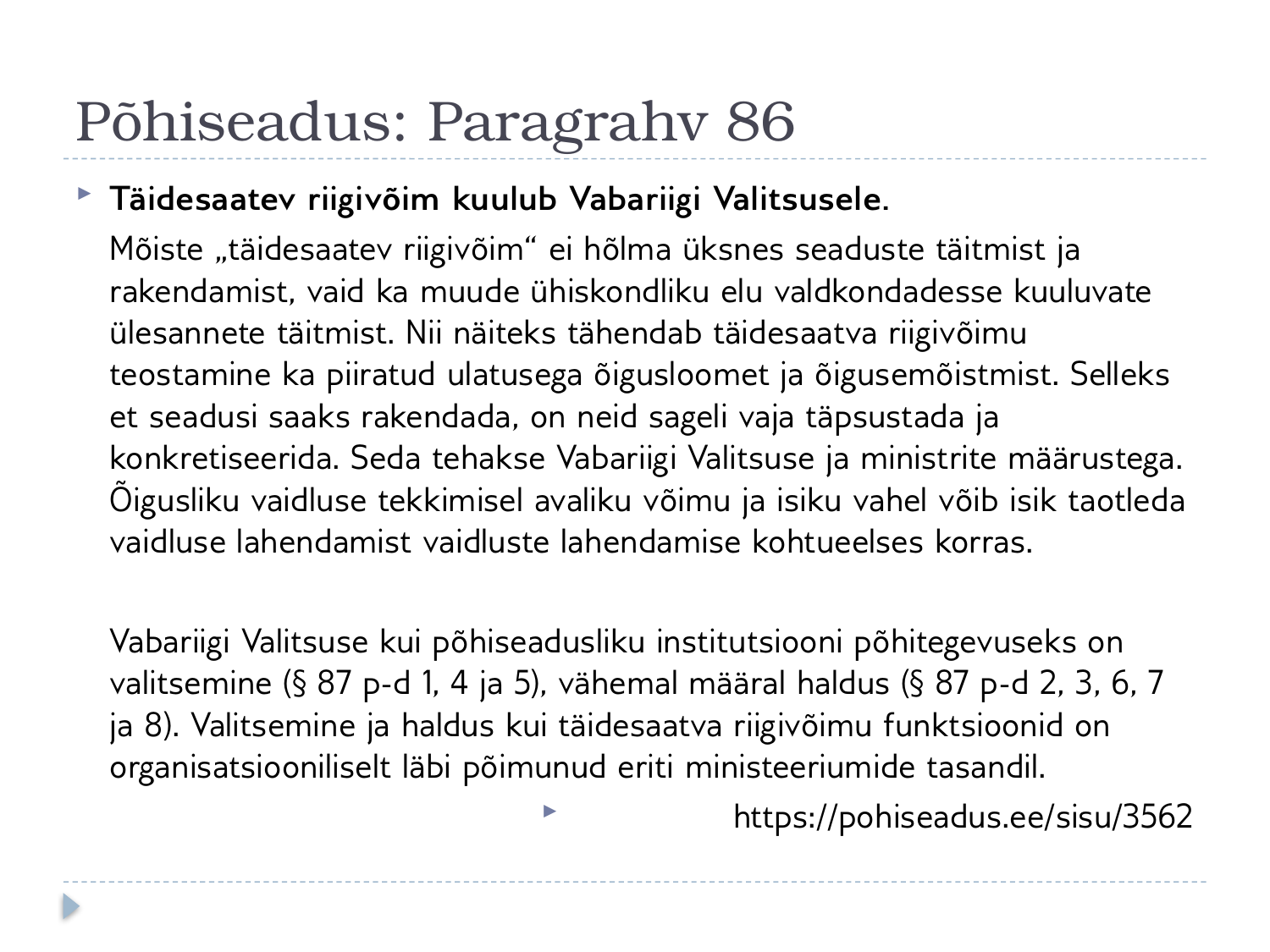

# Põhiseadus: Paragrahv 86
Täidesaatev riigivõim kuulub Vabariigi Valitsusele.
	Mõiste „täidesaatev riigivõim“ ei hõlma üksnes seaduste täitmist ja rakendamist, vaid ka muude ühiskondliku elu valdkondadesse kuuluvate ülesannete täitmist. Nii näiteks tähendab täidesaatva riigivõimu teostamine ka piiratud ulatusega õigusloomet ja õigusemõistmist. Selleks et seadusi saaks rakendada, on neid sageli vaja täpsustada ja konkretiseerida. Seda tehakse Vabariigi Valitsuse ja ministrite määrustega. Õigusliku vaidluse tekkimisel avaliku võimu ja isiku vahel võib isik taotleda vaidluse lahendamist vaidluste lahendamise kohtueelses korras.

	Vabariigi Valitsuse kui põhiseadusliku institutsiooni põhitegevuseks on valitsemine (§ 87 p-d 1, 4 ja 5), vähemal määral haldus (§ 87 p-d 2, 3, 6, 7 ja 8). Valitsemine ja haldus kui täidesaatva riigivõimu funktsioonid on organisatsiooniliselt läbi põimunud eriti ministeeriumide tasandil.
https://pohiseadus.ee/sisu/3562